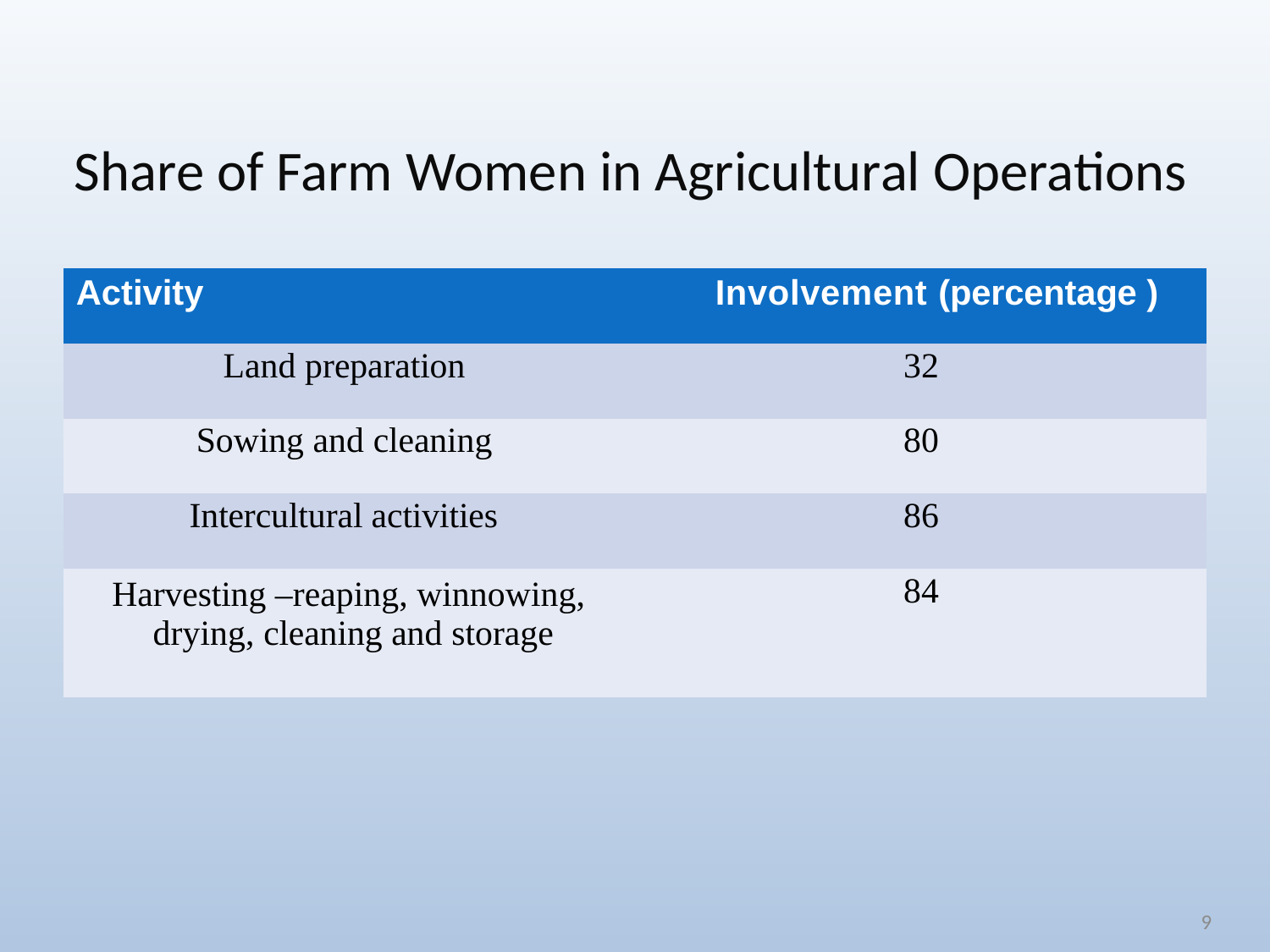

# Share of Farm Women in Agricultural Operations
| Activity | Involvement (percentage ) |
| --- | --- |
| Land preparation | 32 |
| Sowing and cleaning | 80 |
| Intercultural activities | 86 |
| Harvesting –reaping, winnowing, drying, cleaning and storage | 84 |
9